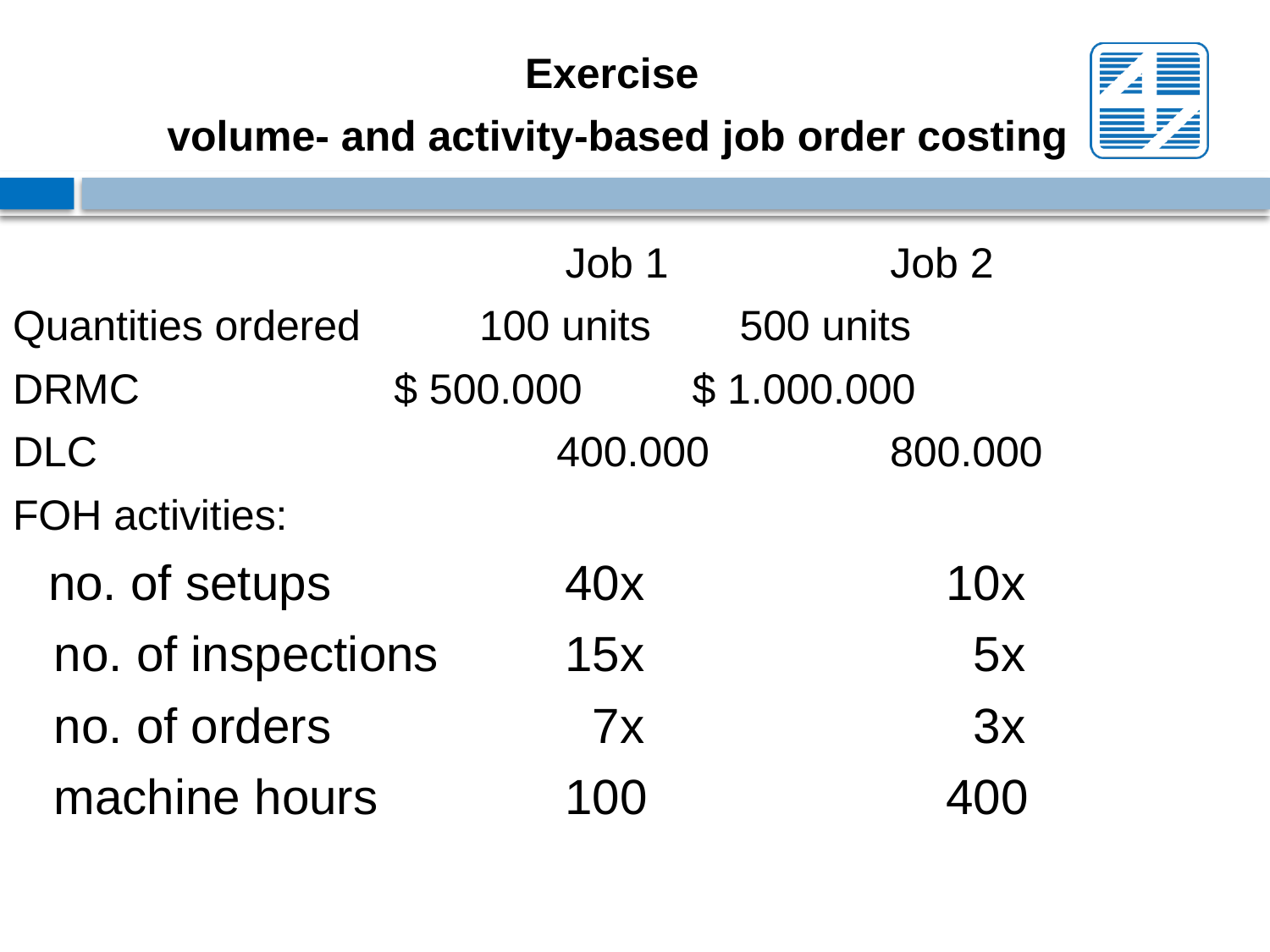

# Exercise
volume- and activity-based job order costing

					Job 1		      Job 2
Quantities ordered          100 units	    500 units
DRMC		       $ 500.000	$ 1.000.000
DLC			          400.000	      800.000
FOH activities:
   no. of setups		40x			10x
   no. of inspections	15x			  5x
   no. of orders		  7x			  3x
   machine hours		100			400